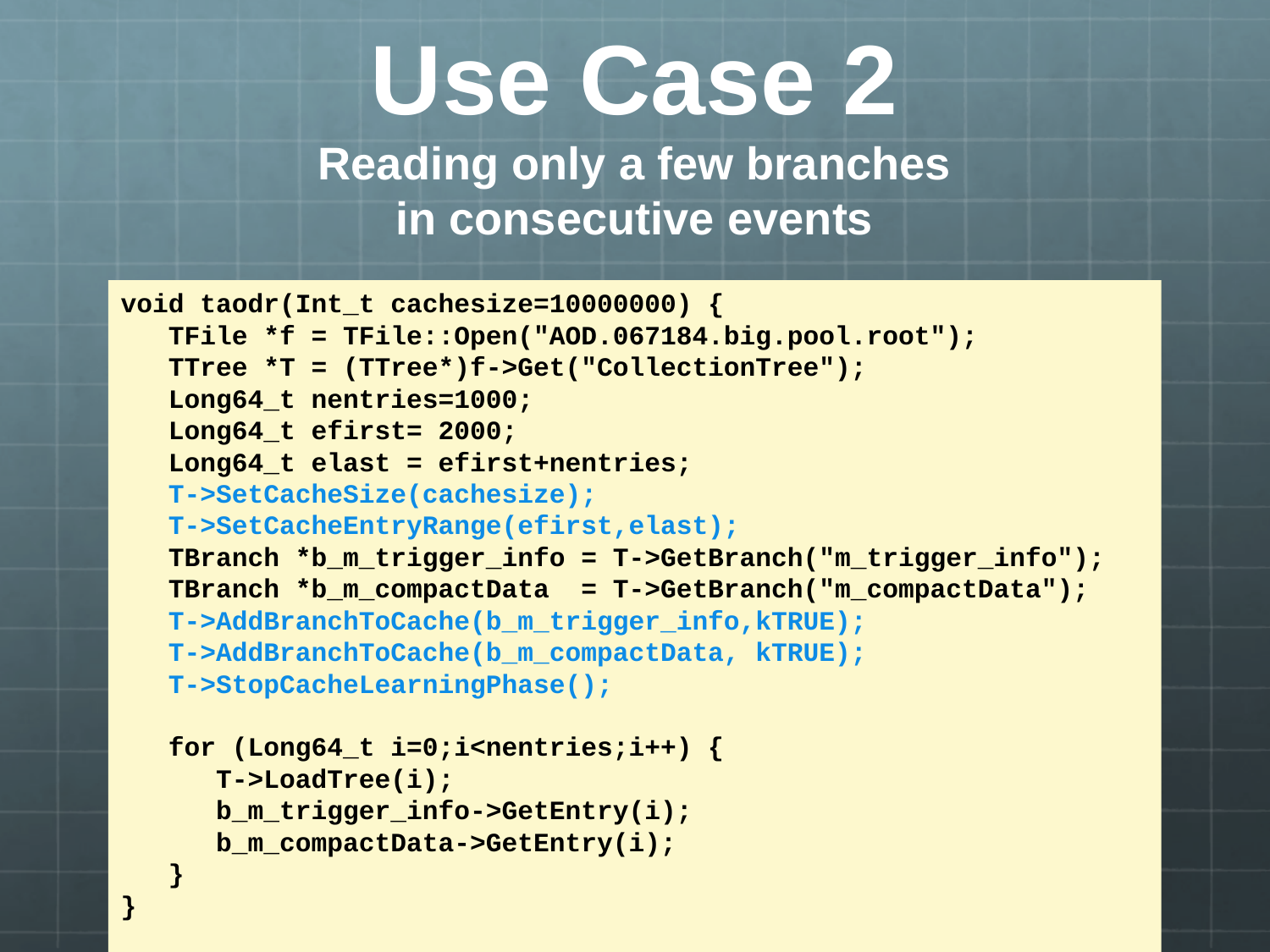

# Use Case 2 Reading only a few branches in consecutive events
void taodr(Int_t cachesize=10000000) {
   TFile *f = TFile::Open("AOD.067184.big.pool.root");
   TTree *T = (TTree*)f->Get("CollectionTree");
   Long64_t nentries=1000;
   Long64_t efirst= 2000;
   Long64_t elast = efirst+nentries;
   T->SetCacheSize(cachesize);
   T->SetCacheEntryRange(efirst,elast);
   TBranch *b_m_trigger_info = T->GetBranch("m_trigger_info");
   TBranch *b_m_compactData  = T->GetBranch("m_compactData");
   T->AddBranchToCache(b_m_trigger_info,kTRUE);
   T->AddBranchToCache(b_m_compactData, kTRUE);
   T->StopCacheLearningPhase();

   for (Long64_t i=0;i<nentries;i++) {
      T->LoadTree(i);
      b_m_trigger_info->GetEntry(i);
      b_m_compactData->GetEntry(i);
   }
}